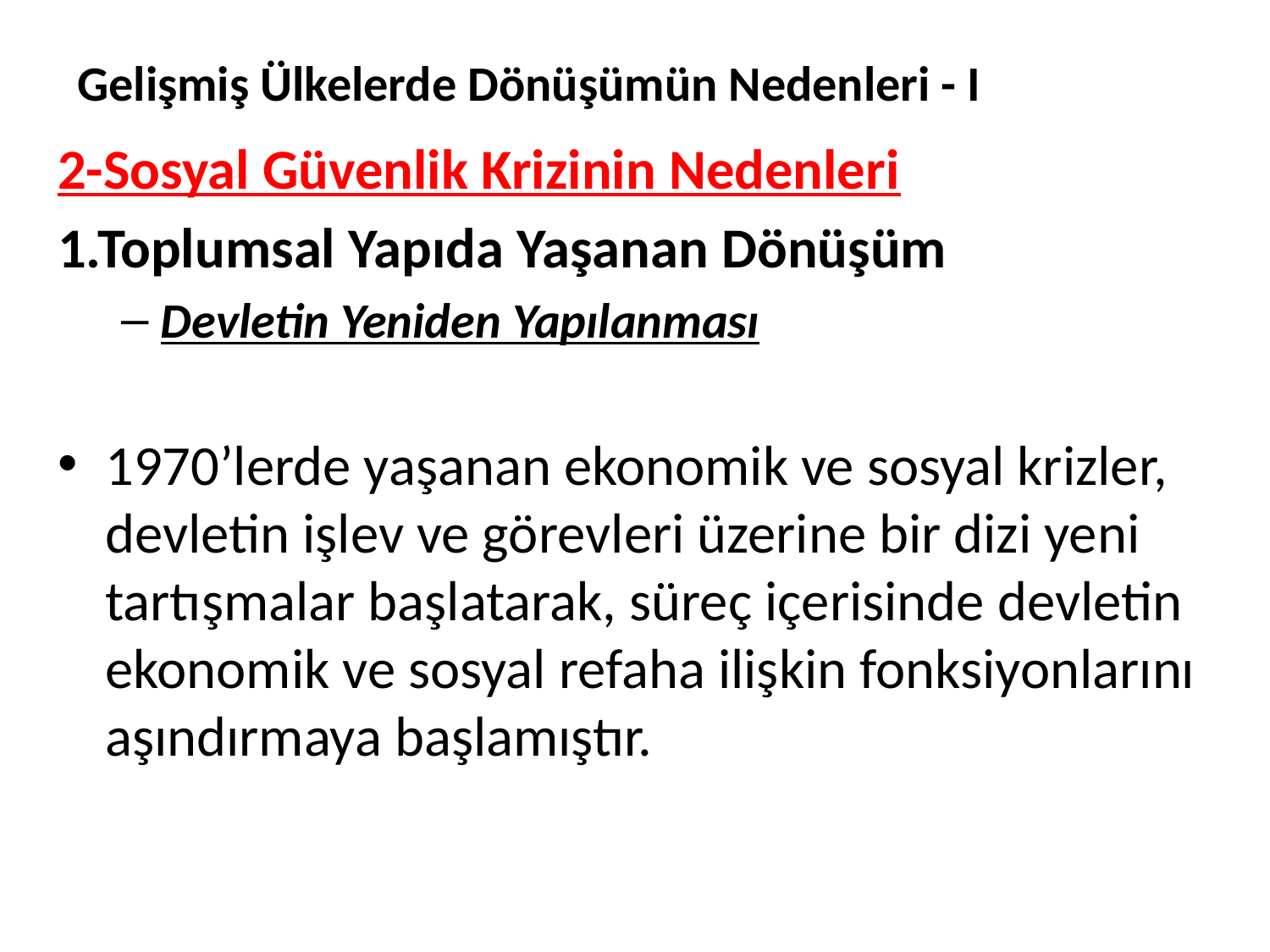

# Gelişmiş Ülkelerde Dönüşümün Nedenleri - I
2-Sosyal Güvenlik Krizinin Nedenleri
1.Toplumsal Yapıda Yaşanan Dönüşüm
Devletin Yeniden Yapılanması

1970’lerde yaşanan ekonomik ve sosyal krizler, devletin işlev ve görevleri üzerine bir dizi yeni tartışmalar başlatarak, süreç içerisinde devletin ekonomik ve sosyal refaha ilişkin fonksiyonlarını aşındırmaya başlamıştır.